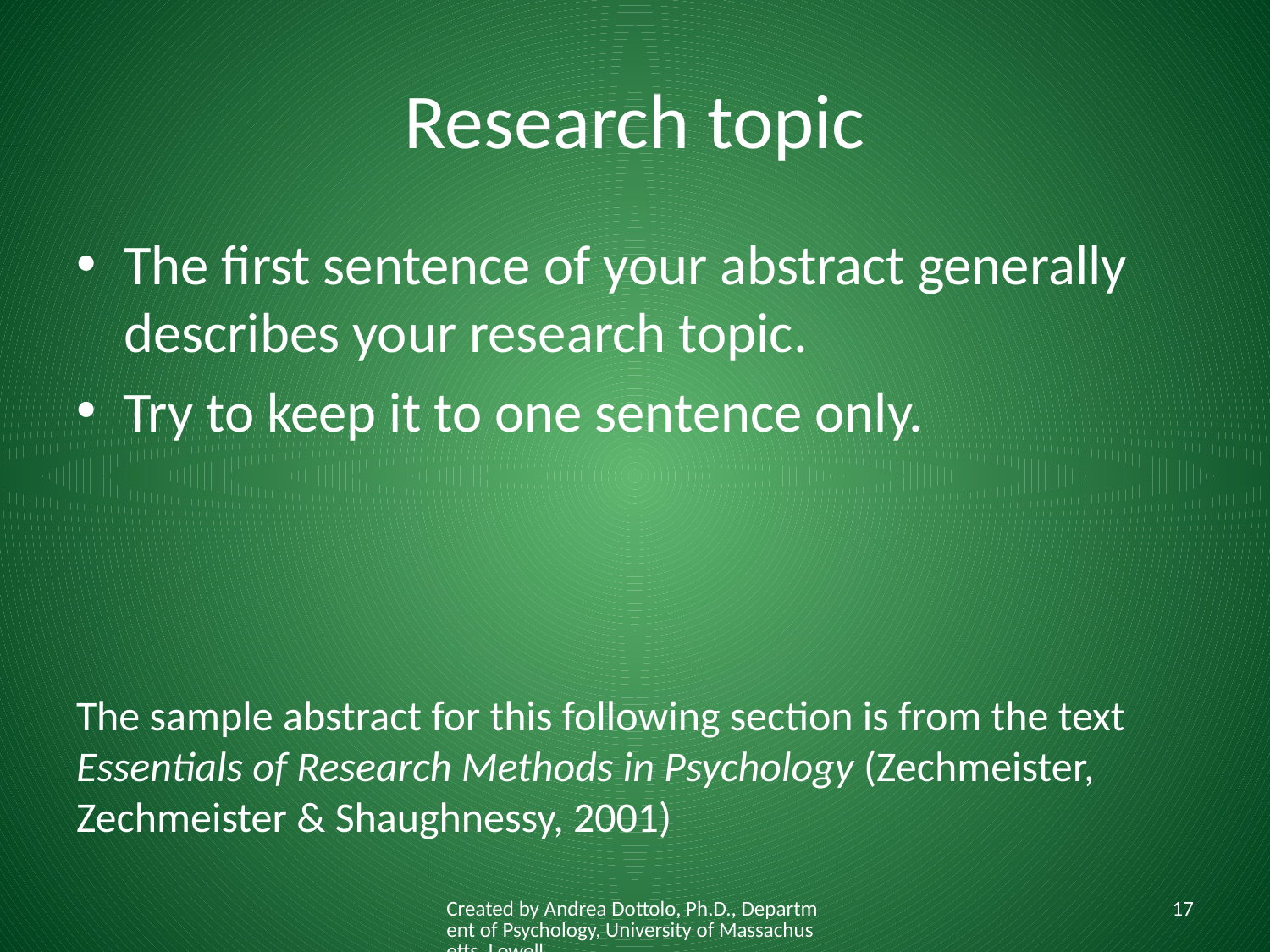

# Research topic
The first sentence of your abstract generally  describes your research topic.
Try to keep it to one sentence only.

The sample abstract for this following section is from the text Essentials of Research Methods in Psychology (Zechmeister, Zechmeister & Shaughnessy, 2001)
Created by Andrea Dottolo, Ph.D., Department of Psychology, University of Massachusetts, Lowell
17